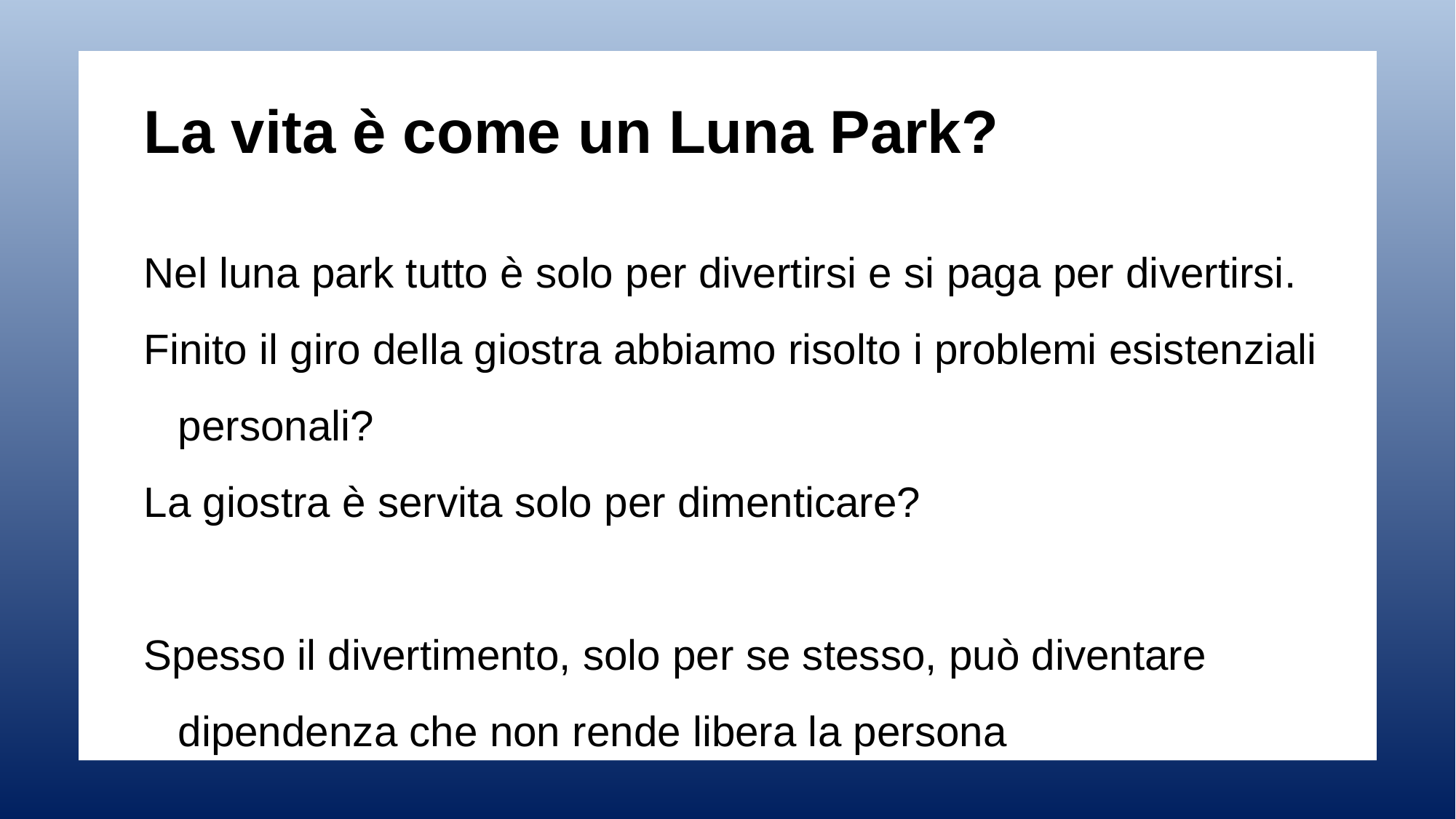

La vita è come un Luna Park?

Nel luna park tutto è solo per divertirsi e si paga per divertirsi.
Finito il giro della giostra abbiamo risolto i problemi esistenziali personali?
La giostra è servita solo per dimenticare?

Spesso il divertimento, solo per se stesso, può diventare dipendenza che non rende libera la persona